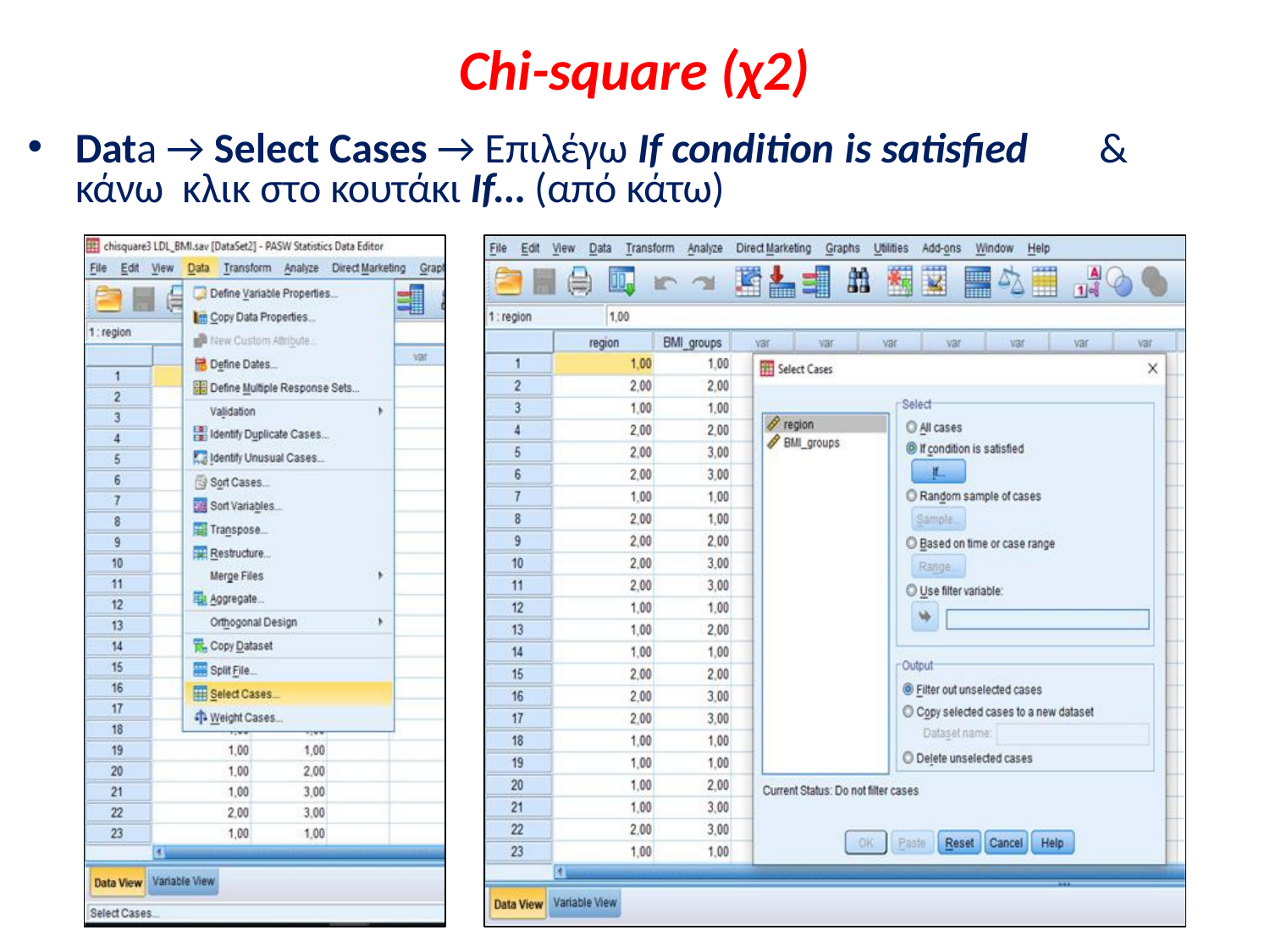

# Chi-square (χ2)
Data → Select Cases → Επιλέγω If condition is satisfied	& κάνω  κλικ στο κουτάκι If… (από κάτω)